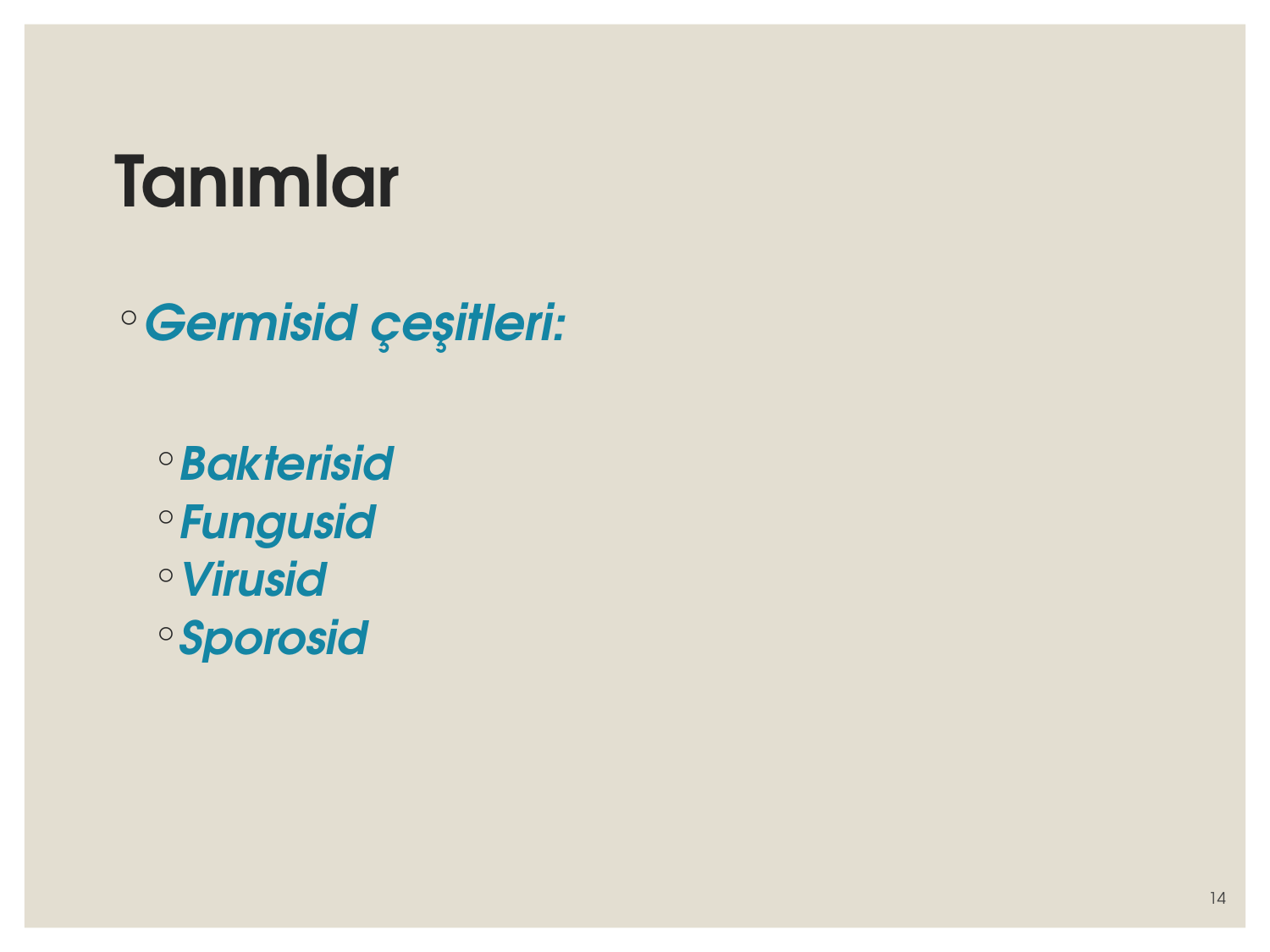

# Tanımlar
Germisid çeşitleri:

Bakterisid
Fungusid
Virusid
Sporosid
14